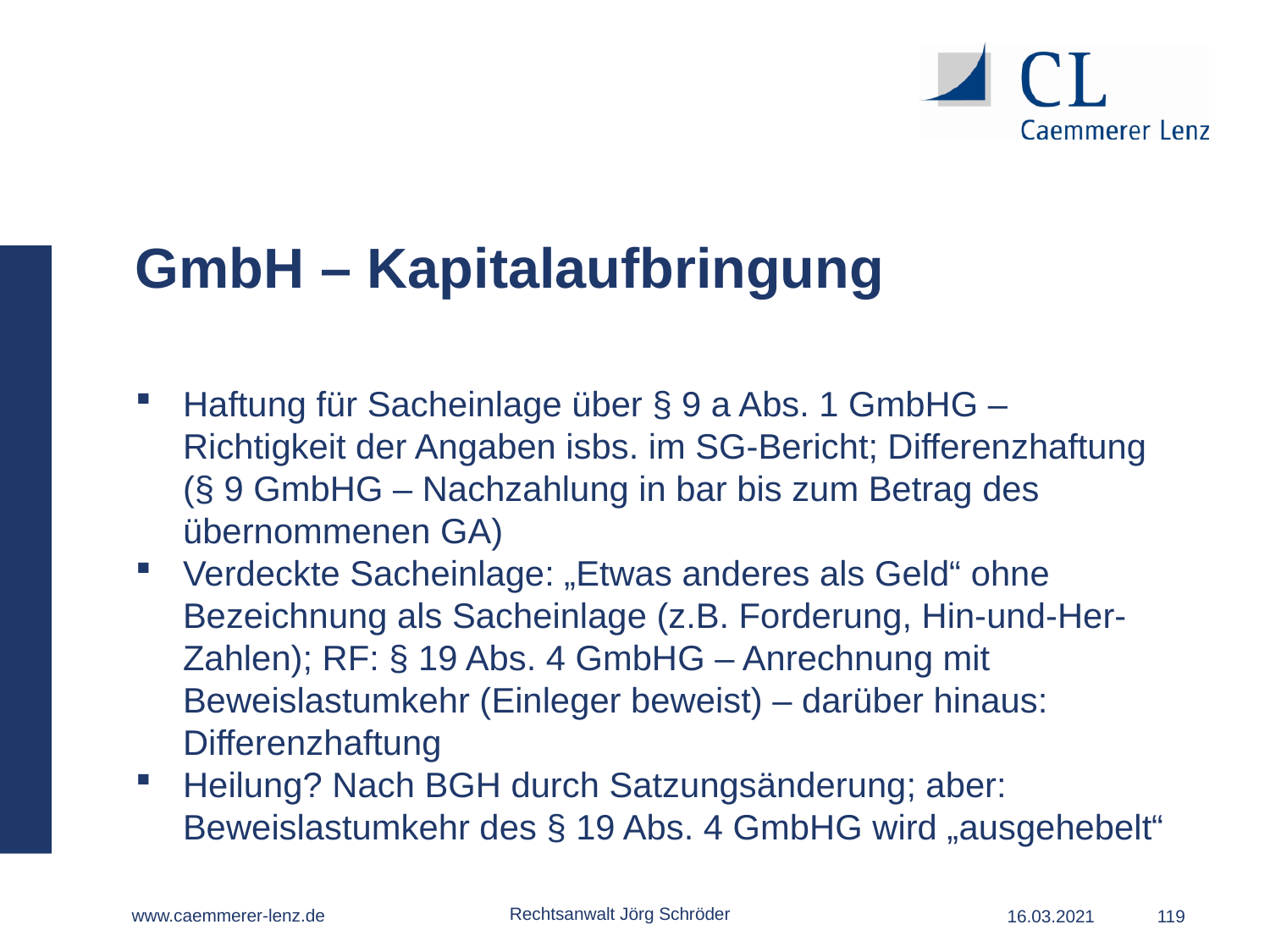

GmbH – Kapitalaufbringung
Haftung für Sacheinlage über § 9 a Abs. 1 GmbHG – Richtigkeit der Angaben isbs. im SG-Bericht; Differenzhaftung (§ 9 GmbHG – Nachzahlung in bar bis zum Betrag des übernommenen GA)
Verdeckte Sacheinlage: „Etwas anderes als Geld“ ohne Bezeichnung als Sacheinlage (z.B. Forderung, Hin-und-Her-Zahlen); RF: § 19 Abs. 4 GmbHG – Anrechnung mit Beweislastumkehr (Einleger beweist) – darüber hinaus: Differenzhaftung
Heilung? Nach BGH durch Satzungsänderung; aber: Beweislastumkehr des § 19 Abs. 4 GmbHG wird „ausgehebelt“